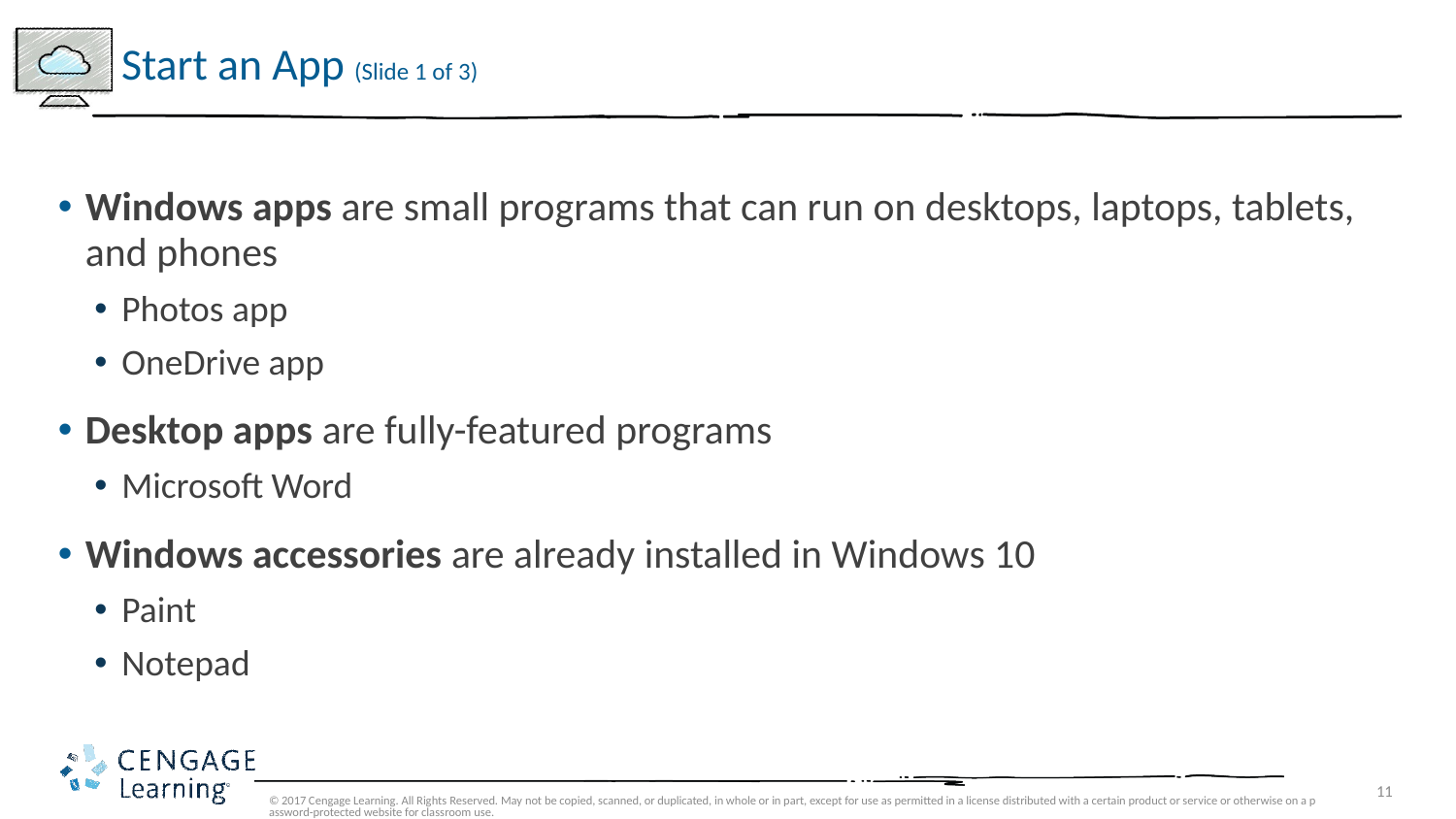

# Start an App (Slide 1 of 3)
Windows apps are small programs that can run on desktops, laptops, tablets, and phones
Photos app
OneDrive app
Desktop apps are fully-featured programs
Microsoft Word
Windows accessories are already installed in Windows 10
Paint
Notepad
© 2017 Cengage Learning. All Rights Reserved. May not be copied, scanned, or duplicated, in whole or in part, except for use as permitted in a license distributed with a certain product or service or otherwise on a password-protected website for classroom use.